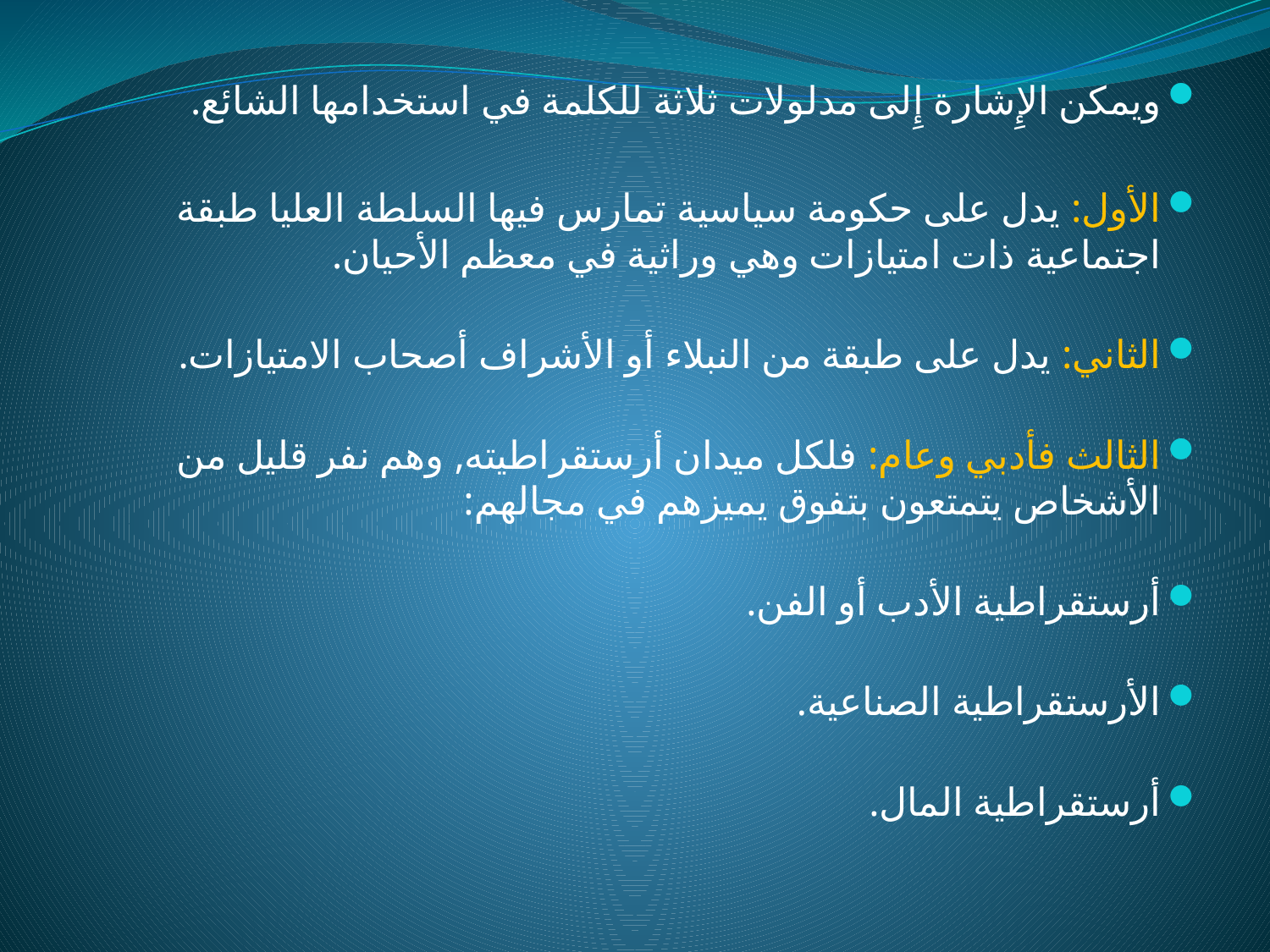

ويمكن الإِشارة إِلى مدلولات ثلاثة للكلمة في استخدامها الشائع.

الأول: يدل على حكومة سياسية تمارس فيها السلطة العليا طبقة اجتماعية ذات امتيازات وهي وراثية في معظم الأحيان.
الثاني: يدل على طبقة من النبلاء أو الأشراف أصحاب الامتيازات.
الثالث فأدبي وعام: فلكل ميدان أرستقراطيته, وهم نفر قليل من الأشخاص يتمتعون بتفوق يميزهم في مجالهم:
أرستقراطية الأدب أو الفن.
الأرستقراطية الصناعية.
أرستقراطية المال.